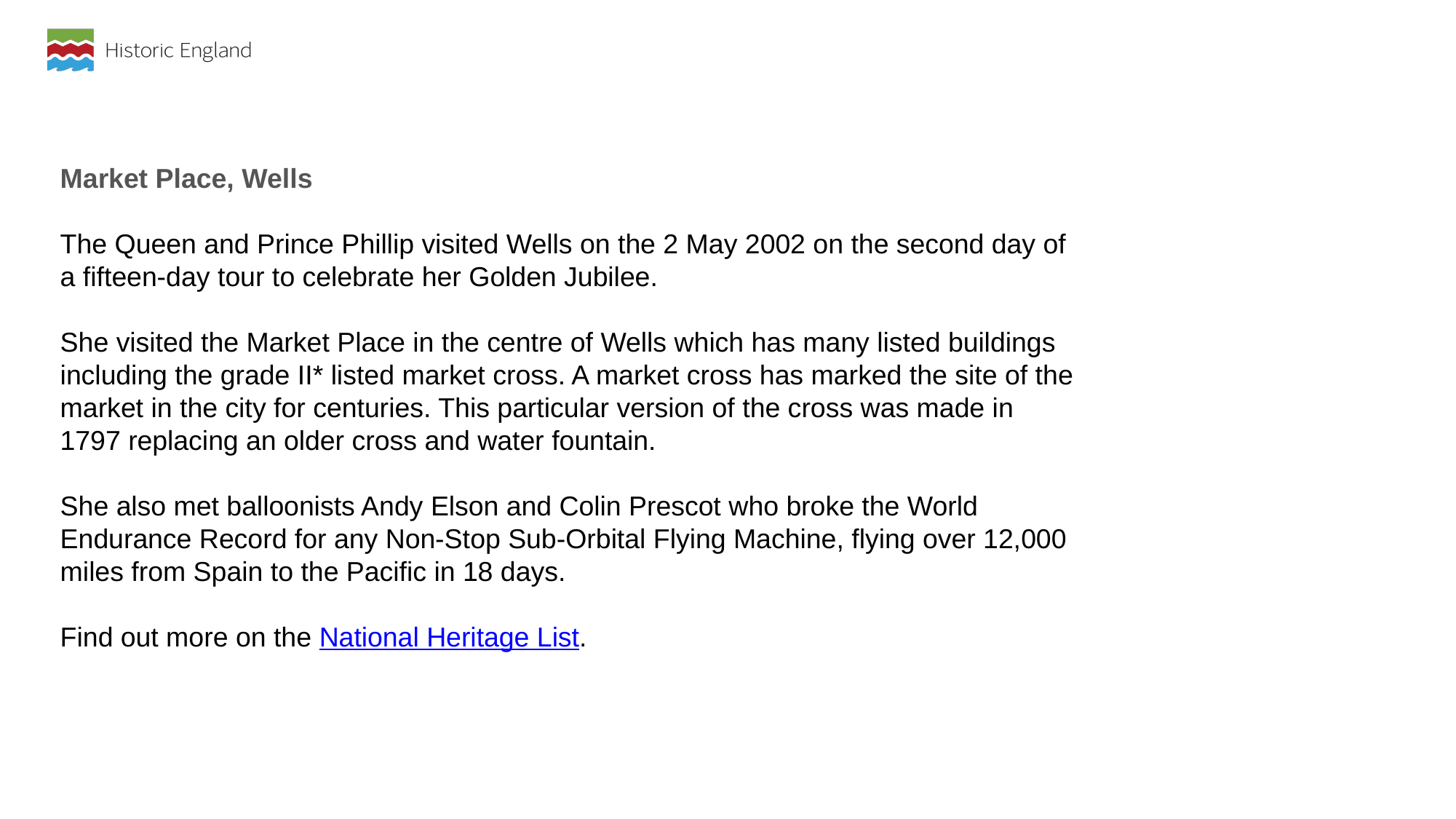

Market Place, Wells

The Queen and Prince Phillip visited Wells on the 2 May 2002 on the second day of a fifteen-day tour to celebrate her Golden Jubilee.

She visited the Market Place in the centre of Wells which has many listed buildings including the grade II* listed market cross. A market cross has marked the site of the market in the city for centuries. This particular version of the cross was made in 1797 replacing an older cross and water fountain.

She also met balloonists Andy Elson and Colin Prescot who broke the World Endurance Record for any Non-Stop Sub-Orbital Flying Machine, flying over 12,000 miles from Spain to the Pacific in 18 days.

Find out more on the National Heritage List.